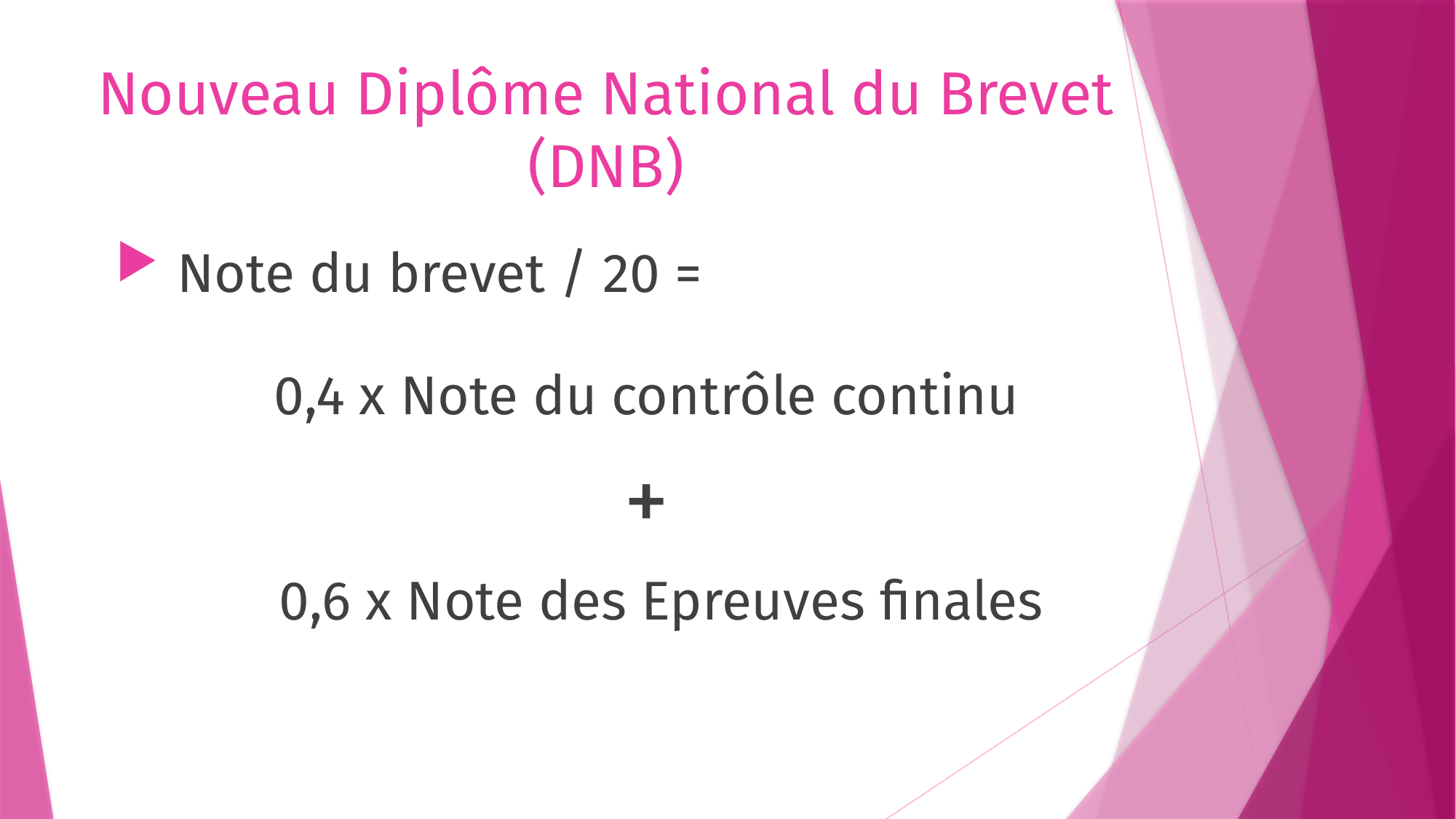

# Nouveau Diplôme National du Brevet (DNB)
 Note du brevet / 20 =

0,4 x Note du contrôle continu
+
  0,6 x Note des Epreuves finales